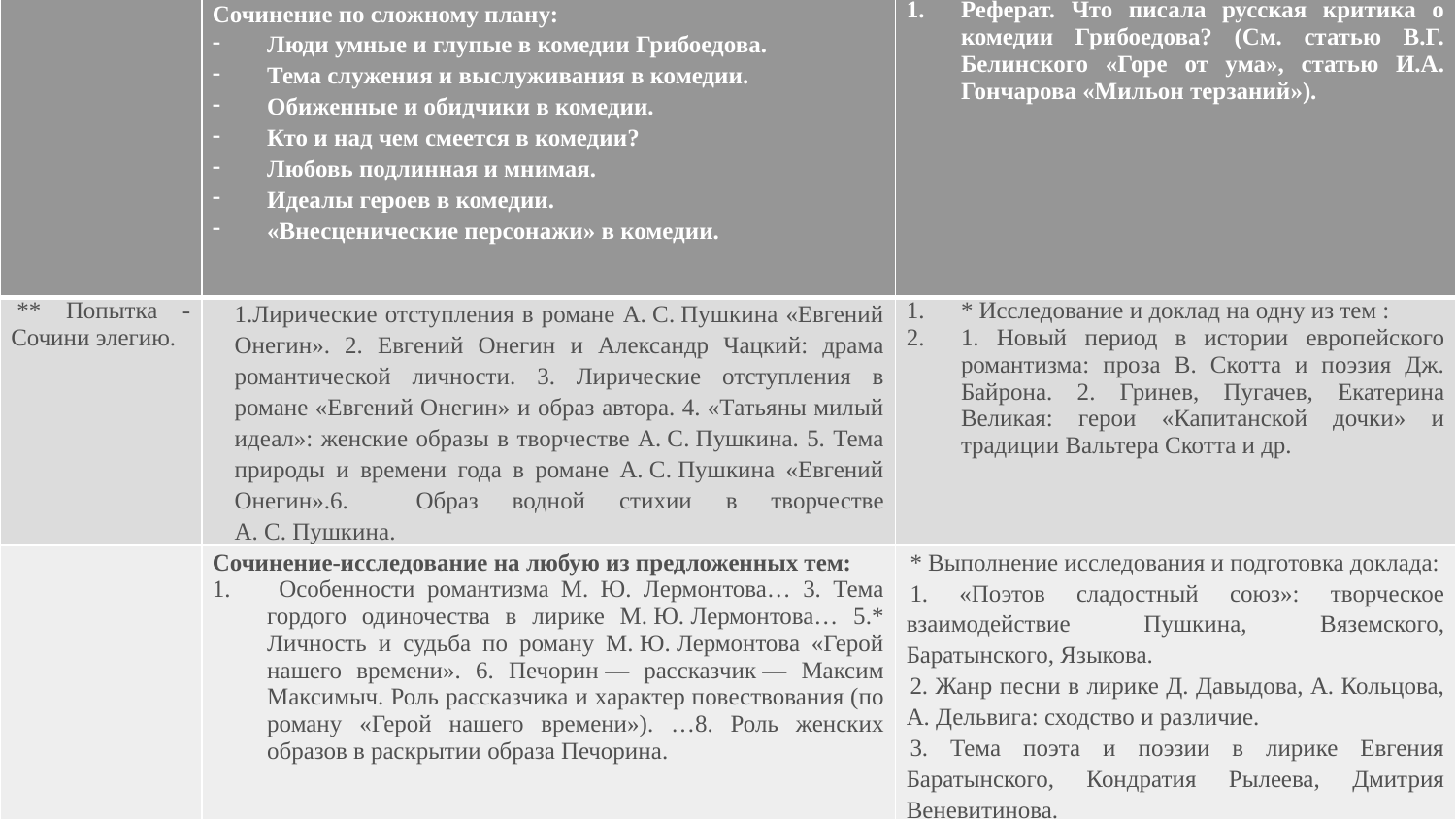

|  | Сочинение по сложному плану: Люди умные и глупые в комедии Грибоедова. Тема служения и выслуживания в комедии. Обиженные и обидчики в комедии. Кто и над чем смеется в комедии? Любовь подлинная и мнимая. Идеалы героев в комедии. «Внесценические персонажи» в комедии. | Реферат. Что писала русская критика о комедии Грибоедова? (См. статью В.Г. Белинского «Горе от ума», статью И.А. Гончарова «Мильон терзаний»). |
| --- | --- | --- |
| \*\* Попытка -Сочини элегию. | 1.Лирические отступления в романе А. С. Пушкина «Евгений Онегин». 2. Евгений Онегин и Александр Чацкий: драма романтической личности. 3. Лирические отступления в романе «Евгений Онегин» и образ автора. 4. «Татьяны милый идеал»: женские образы в творчестве А. С. Пушкина. 5. Тема природы и времени года в романе А. С. Пушкина «Евгений Онегин».6. Образ водной стихии в творчестве А. С. Пушкина. | \* Исследование и доклад на одну из тем : 1. Новый период в истории европейского романтизма: проза В. Скотта и поэзия Дж. Байрона. 2. Гринев, Пугачев, Екатерина Великая: герои «Капитанской дочки» и традиции Вальтера Скотта и др. |
|  | Сочинение-исследование на любую из предложенных тем: Особенности романтизма М. Ю. Лермонтова… 3. Тема гордого одиночества в лирике М. Ю. Лермонтова… 5.\* Личность и судьба по роману М. Ю. Лермонтова «Герой нашего времени». 6. Печорин — рассказчик — Максим Максимыч. Роль рассказчика и характер повествования (по роману «Герой нашего времени»). …8. Роль женских образов в раскрытии образа Печорина. | \* Выполнение исследования и подготовка доклада: 1. «Поэтов сладостный союз»: творческое взаимодействие Пушкина, Вяземского, Баратынского, Языкова. 2. Жанр песни в лирике Д. Давыдова, А. Кольцова, А. Дельвига: сходство и различие. 3. Тема поэта и поэзии в лирике Евгения Баратынского, Кондратия Рылеева, Дмитрия Веневитинова. |
| \* 5 | 8 + \*6 | 5 + \*1 |